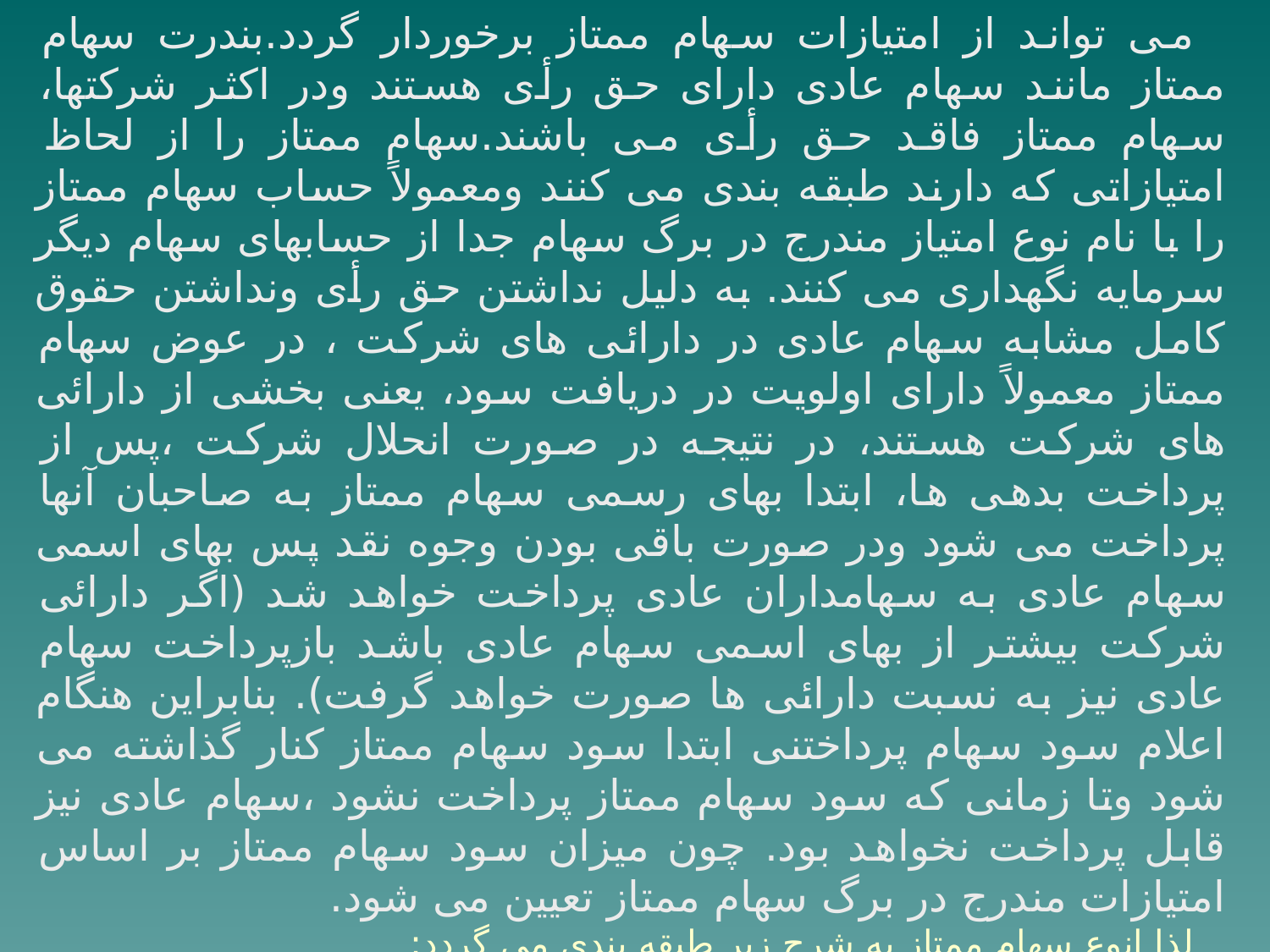

می تواند از امتیازات سهام ممتاز برخوردار گردد.بندرت سهام ممتاز مانند سهام عادی دارای حق رأی هستند ودر اکثر شرکتها، سهام ممتاز فاقد حق رأی می باشند.سهام ممتاز را از لحاظ امتیازاتی که دارند طبقه بندی می کنند ومعمولاً حساب سهام ممتاز را با نام نوع امتیاز مندرج در برگ سهام جدا از حسابهای سهام دیگر سرمایه نگهداری می کنند. به دلیل نداشتن حق رأی ونداشتن حقوق کامل مشابه سهام عادی در دارائی های شرکت ، در عوض سهام ممتاز معمولاً دارای اولویت در دریافت سود، یعنی بخشی از دارائی های شرکت هستند، در نتیجه در صورت انحلال شرکت ،پس از پرداخت بدهی ها، ابتدا بهای رسمی سهام ممتاز به صاحبان آنها پرداخت می شود ودر صورت باقی بودن وجوه نقد پس بهای اسمی سهام عادی به سهامداران عادی پرداخت خواهد شد (اگر دارائی شرکت بیشتر از بهای اسمی سهام عادی باشد بازپرداخت سهام عادی نیز به نسبت دارائی ها صورت خواهد گرفت). بنابراین هنگام اعلام سود سهام پرداختنی ابتدا سود سهام ممتاز کنار گذاشته می شود وتا زمانی که سود سهام ممتاز پرداخت نشود ،سهام عادی نیز قابل پرداخت نخواهد بود. چون میزان سود سهام ممتاز بر اساس امتیازات مندرج در برگ سهام ممتاز تعیین می شود.
لذا انوع سهام ممتاز به شرح زیر طبقه بندی می گردد:
1-سهام ممتاز با انباشت (جمع شونده )
2-سهام ممتاز بدون انباشت پ
3-سهام ممتاز با مشارکت کامل در سود
4-سهام ممتاز به مشارکت محدود در سود